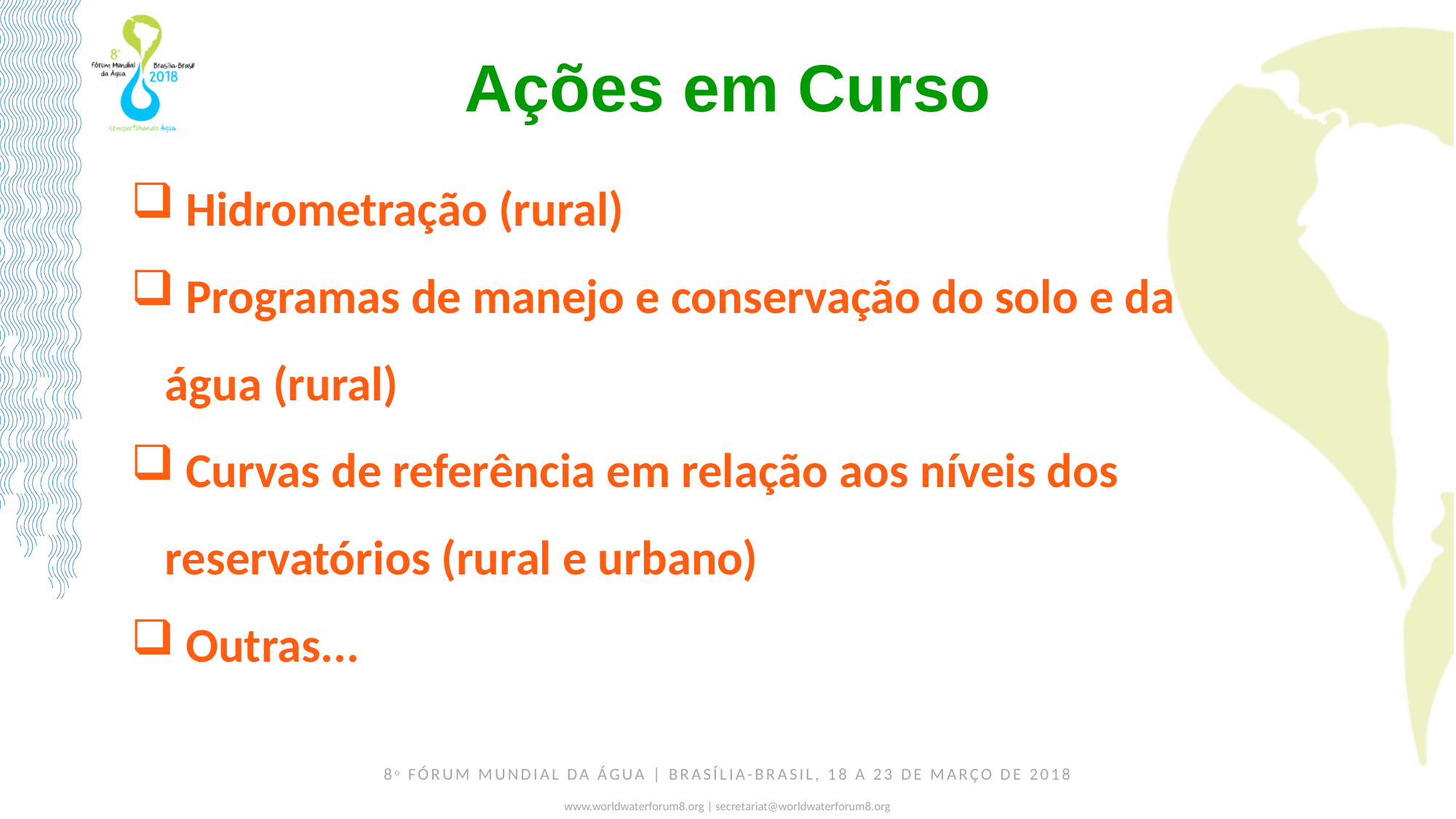

Ações em Curso
 Hidrometração (rural)
 Programas de manejo e conservação do solo e da água (rural)
 Curvas de referência em relação aos níveis dos reservatórios (rural e urbano)
 Outras...